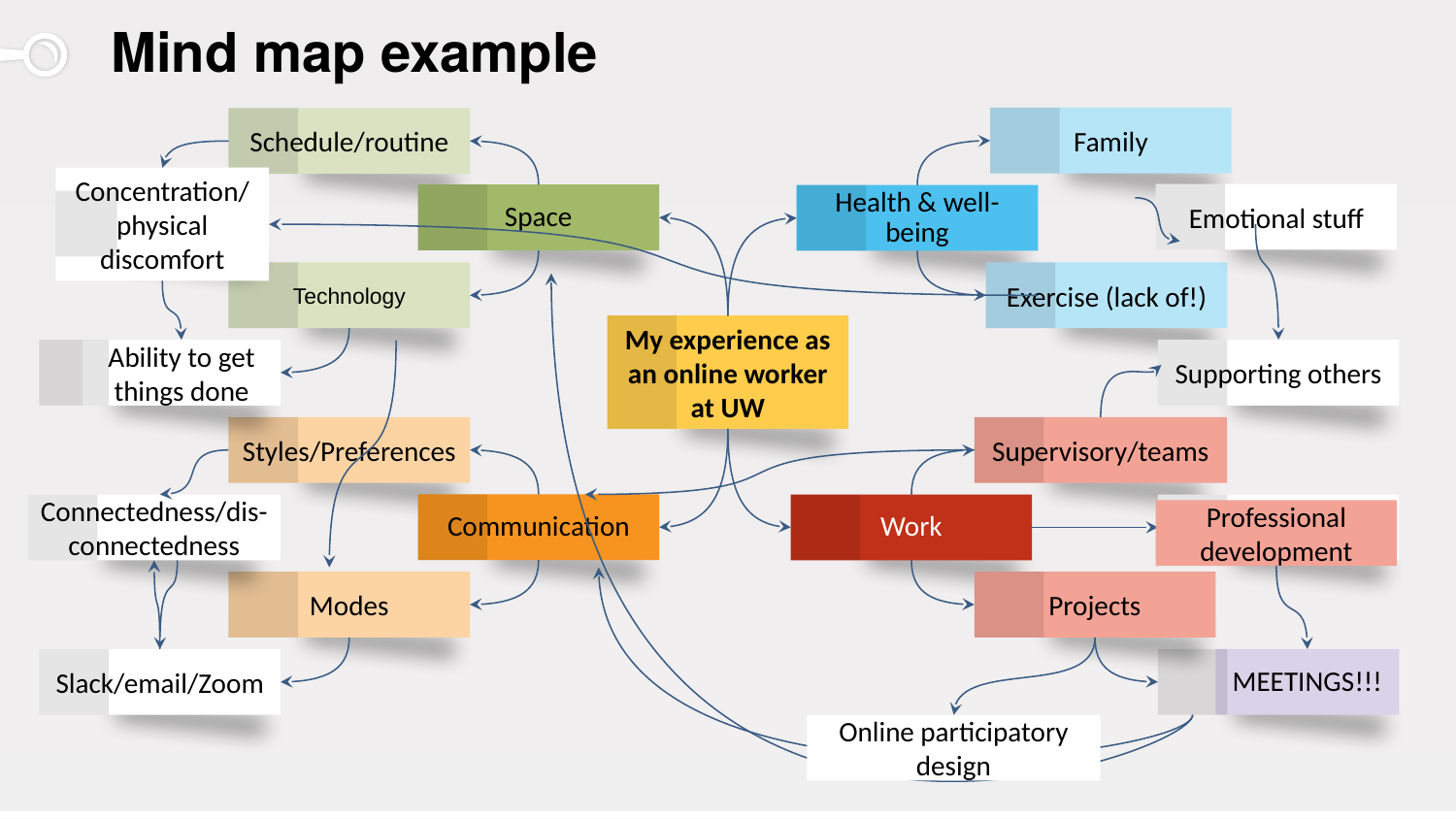

# Mind map example
Family

Schedule/routine

Concentration/
physical discomfort

Emotional stuff

Space

Health & well-being

Technology

Exercise (lack of!)

My experience as an online worker at UW

Ability to get things done

Supporting others

Styles/Preferences

Supervisory/teams

Communication

Work

Lorem Ipsum

Connectedness/dis- connectedness

Professional development
Projects

Modes

Slack/email/Zoom

MEETINGS!!!

Online participatory design